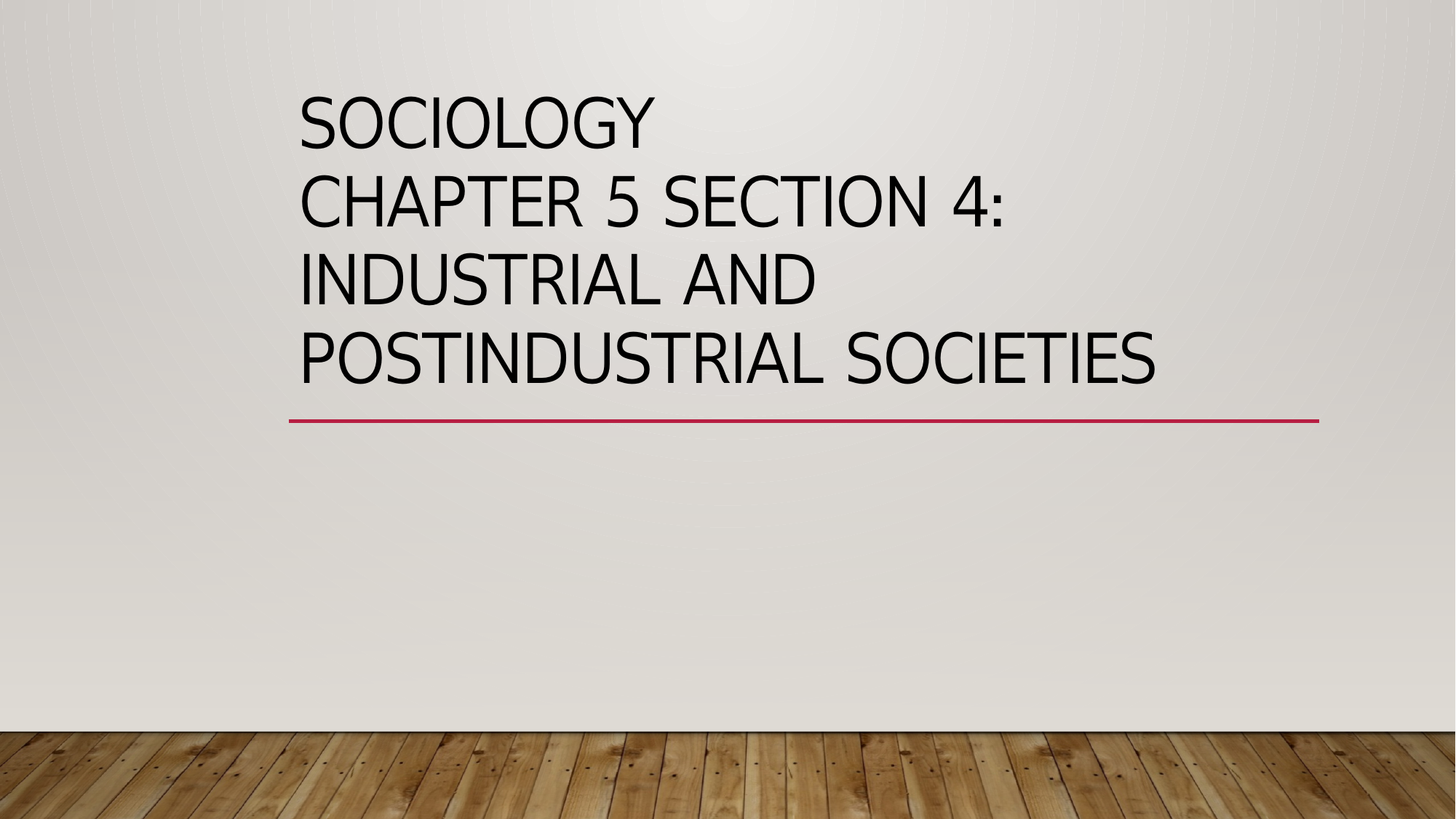

# Sociology Chapter 5 Section 4: Industrial and Postindustrial Societies